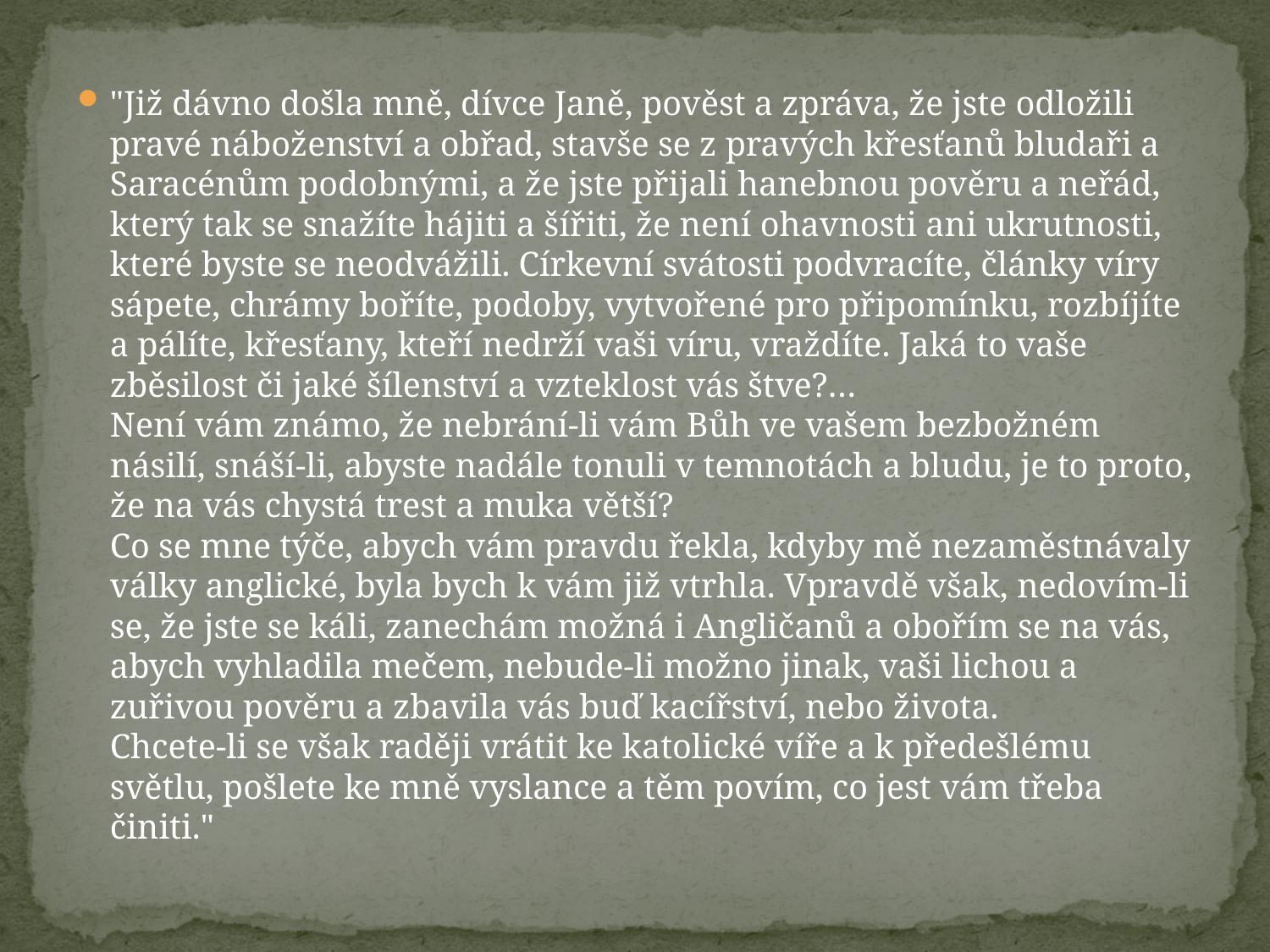

#
"Již dávno došla mně, dívce Janě, pověst a zpráva, že jste odložili pravé náboženství a obřad, stavše se z pravých křesťanů bludaři a Saracénům podobnými, a že jste přijali hanebnou pověru a neřád, který tak se snažíte hájiti a šířiti, že není ohavnosti ani ukrutnosti, které byste se neodvážili. Církevní svátosti podvracíte, články víry sápete, chrámy boříte, podoby, vytvořené pro připomínku, rozbíjíte a pálíte, křesťany, kteří nedrží vaši víru, vraždíte. Jaká to vaše zběsilost či jaké šílenství a vzteklost vás štve?…
Není vám známo, že nebrání-li vám Bůh ve vašem bezbožném násilí, snáší-li, abyste nadále tonuli v temnotách a bludu, je to proto, že na vás chystá trest a muka větší?
Co se mne týče, abych vám pravdu řekla, kdyby mě nezaměstnávaly války anglické, byla bych k vám již vtrhla. Vpravdě však, nedovím-li se, že jste se káli, zanechám možná i Angličanů a obořím se na vás, abych vyhladila mečem, nebude-li možno jinak, vaši lichou a zuřivou pověru a zbavila vás buď kacířství, nebo života.
Chcete-li se však raději vrátit ke katolické víře a k předešlému světlu, pošlete ke mně vyslance a těm povím, co jest vám třeba činiti."